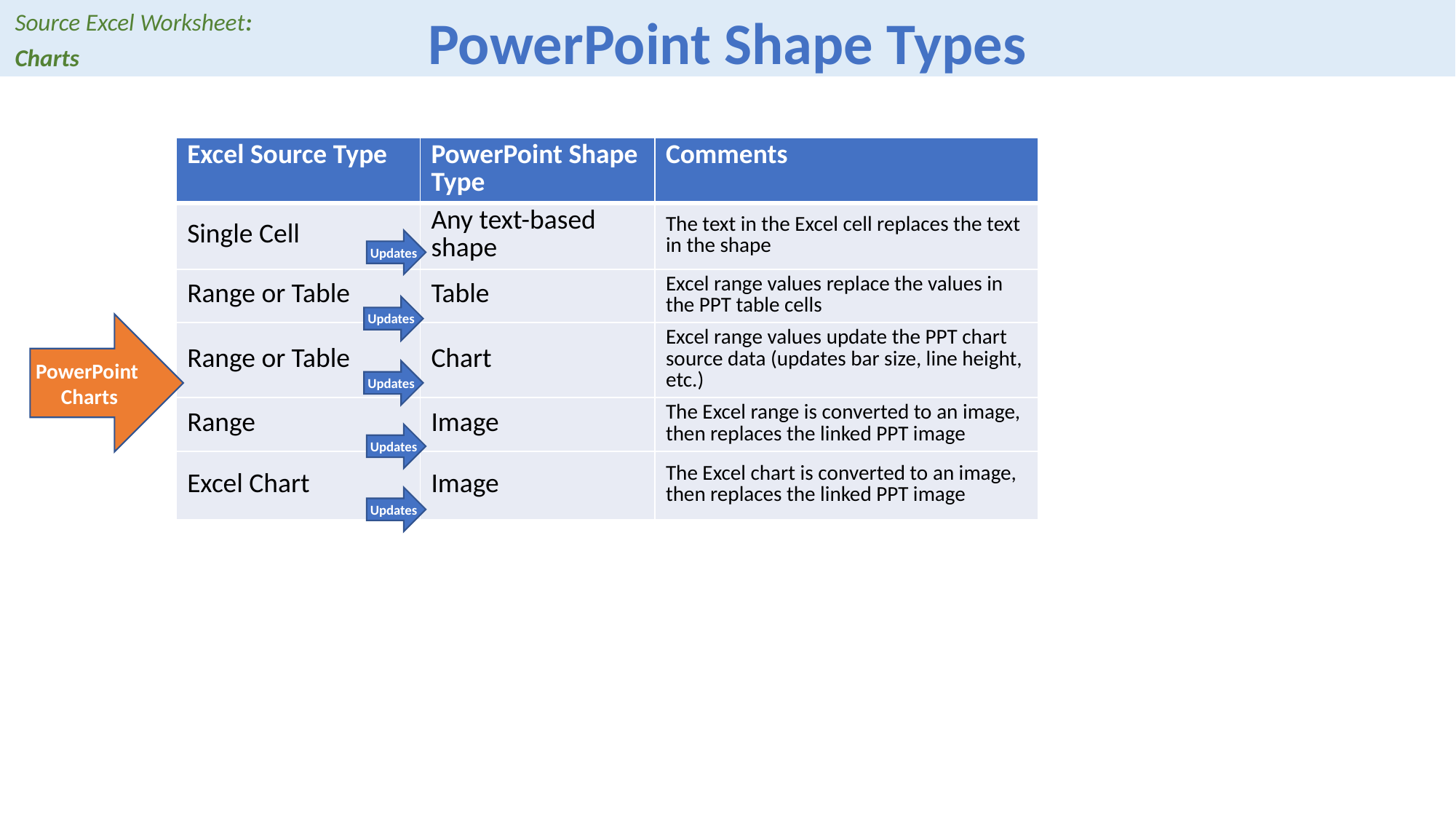

# PowerPoint Shape Types
Source Excel Worksheet:
Charts
| Excel Source Type | PowerPoint Shape Type | Comments |
| --- | --- | --- |
| Single Cell | Any text-based shape | The text in the Excel cell replaces the text in the shape |
| Range or Table | Table | Excel range values replace the values in the PPT table cells |
| Range or Table | Chart | Excel range values update the PPT chart source data (updates bar size, line height, etc.) |
| Range | Image | The Excel range is converted to an image, then replaces the linked PPT image |
| Excel Chart | Image | The Excel chart is converted to an image, then replaces the linked PPT image |
  Updates
  Updates
PowerPoint
Charts
  Updates
  Updates
  Updates